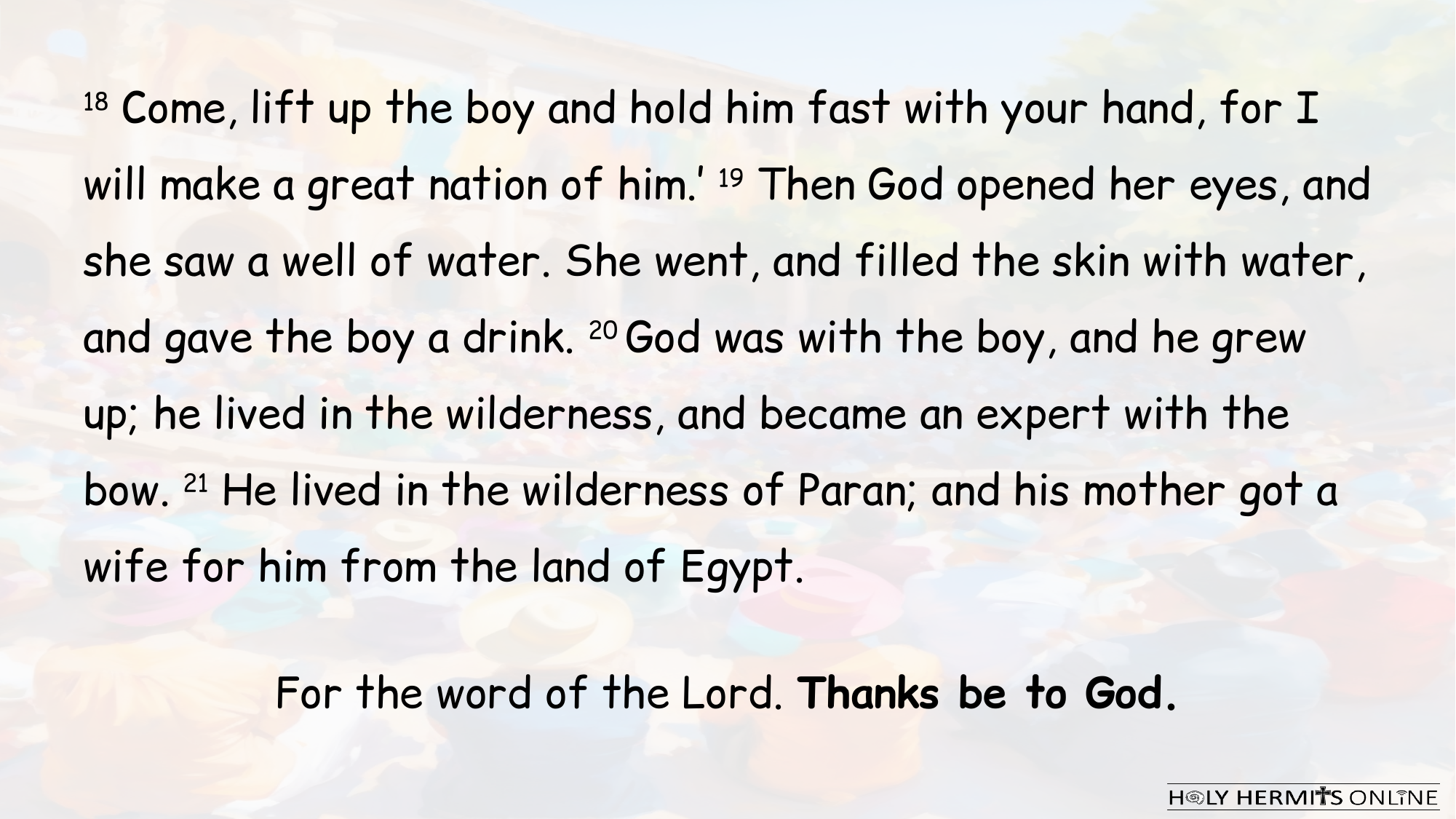

18 Come, lift up the boy and hold him fast with your hand, for I will make a great nation of him.’ 19 Then God opened her eyes, and she saw a well of water. She went, and filled the skin with water, and gave the boy a drink. 20 God was with the boy, and he grew up; he lived in the wilderness, and became an expert with the bow. 21 He lived in the wilderness of Paran; and his mother got a wife for him from the land of Egypt.
For the word of the Lord. Thanks be to God.​